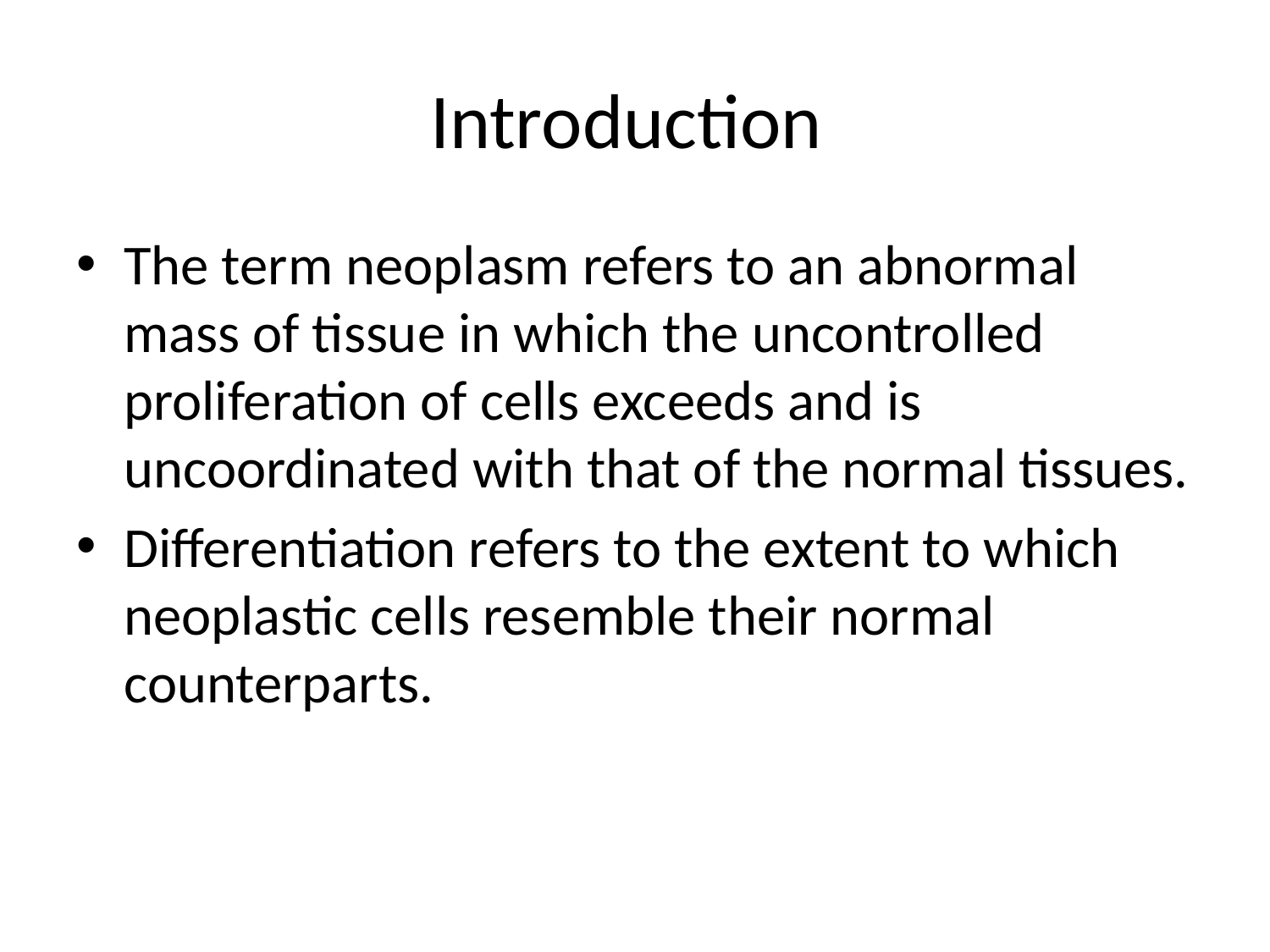

# Introduction
The term neoplasm refers to an abnormal mass of tissue in which the uncontrolled proliferation of cells exceeds and is uncoordinated with that of the normal tissues.
Differentiation refers to the extent to which neoplastic cells resemble their normal counterparts.